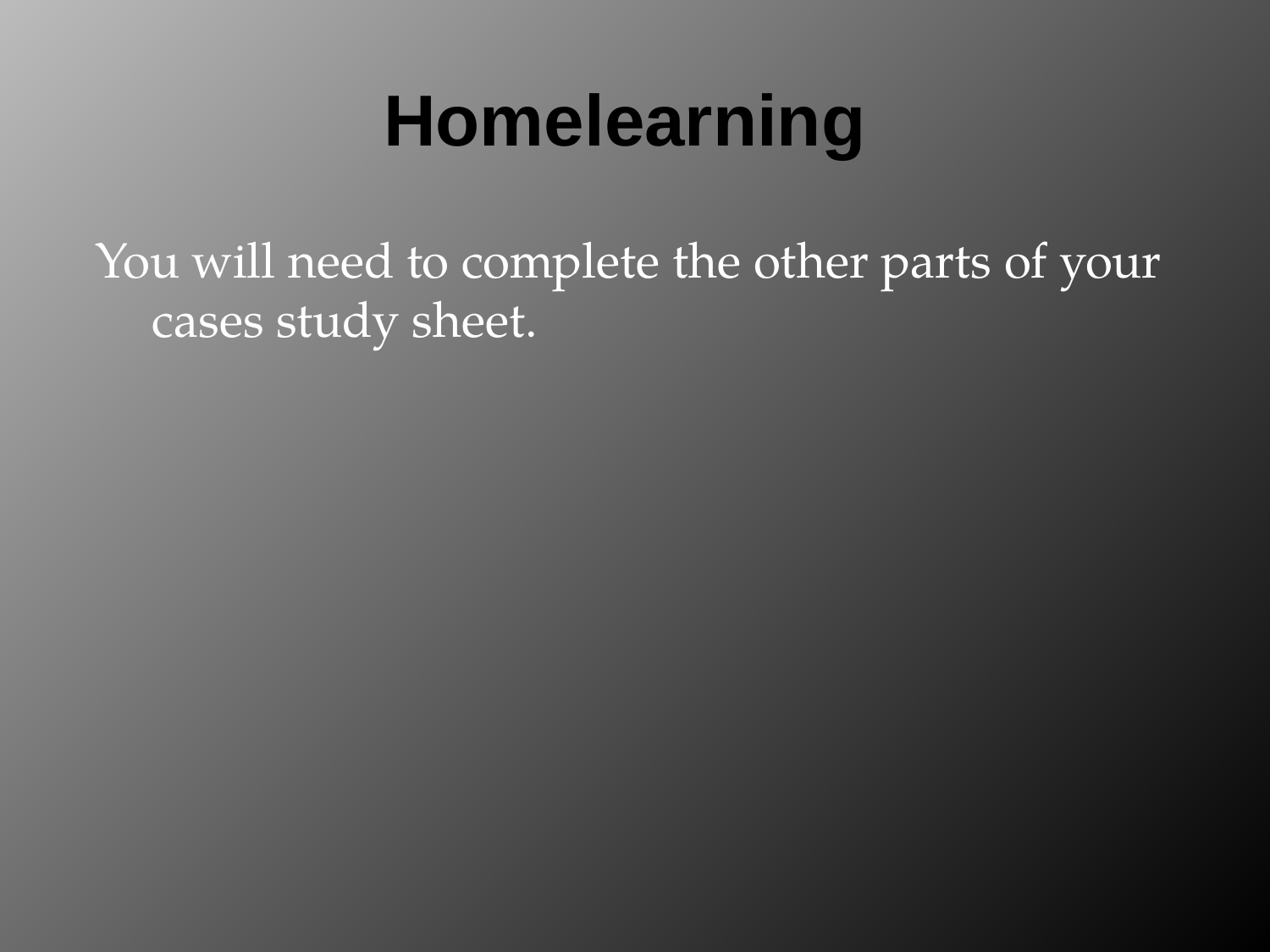

# Homelearning
You will need to complete the other parts of your cases study sheet.